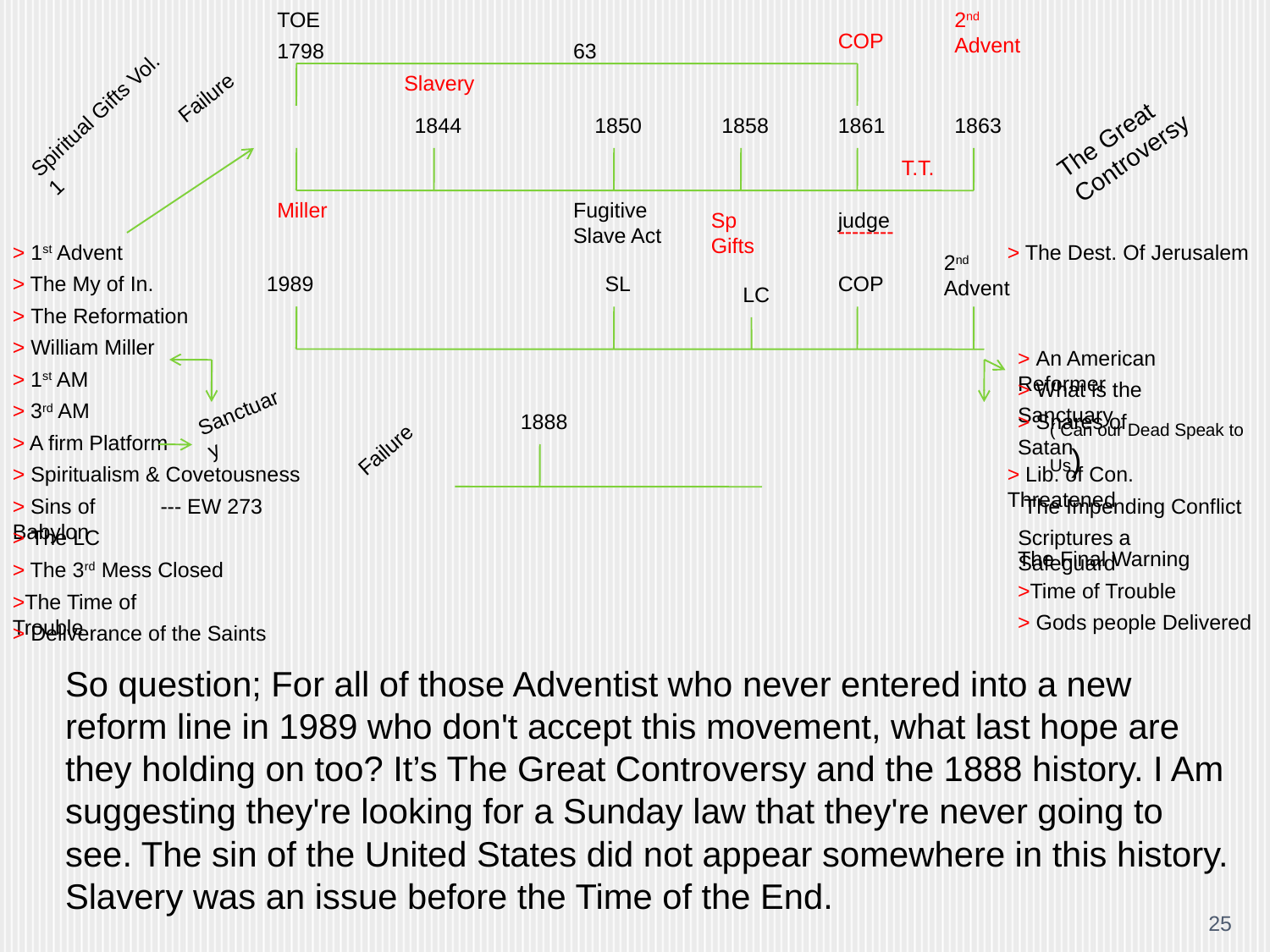

TOE
2nd  Advent
COP
1798

63
Slavery
Failure
Spiritual Gifts Vol. 1
The Great Controversy
1844
1850
1858
1861
1863
T.T.
Miller
Fugitive Slave Act
Sp Gifts
judge
--------
> 1st Advent
> The Dest. Of Jerusalem
2nd Advent
> The My of In.
1989
SL
COP
LC
> The Reformation
> William Miller
> An American Reformer
> 1st AM
> What is the Sanctuary
Sanctuary
> 3rd AM
1888
> Snares of Satan
( Can our Dead Speak to Us)
> A firm Platform
Failure
> Spiritualism & Covetousness
> Lib. of Con. Threatened
> Sins of Babylon
--- EW 273
 The Impending Conflict
> The LC
Scriptures a Safeguard
The Final Warning
> The 3rd Mess Closed
>Time of Trouble
>The Time of Trouble
> Gods people Delivered
> Deliverance of the Saints
So question; For all of those Adventist who never entered into a new reform line in 1989 who don't accept this movement, what last hope are they holding on too? It’s The Great Controversy and the 1888 history. I Am suggesting they're looking for a Sunday law that they're never going to see. The sin of the United States did not appear somewhere in this history. Slavery was an issue before the Time of the End.
25